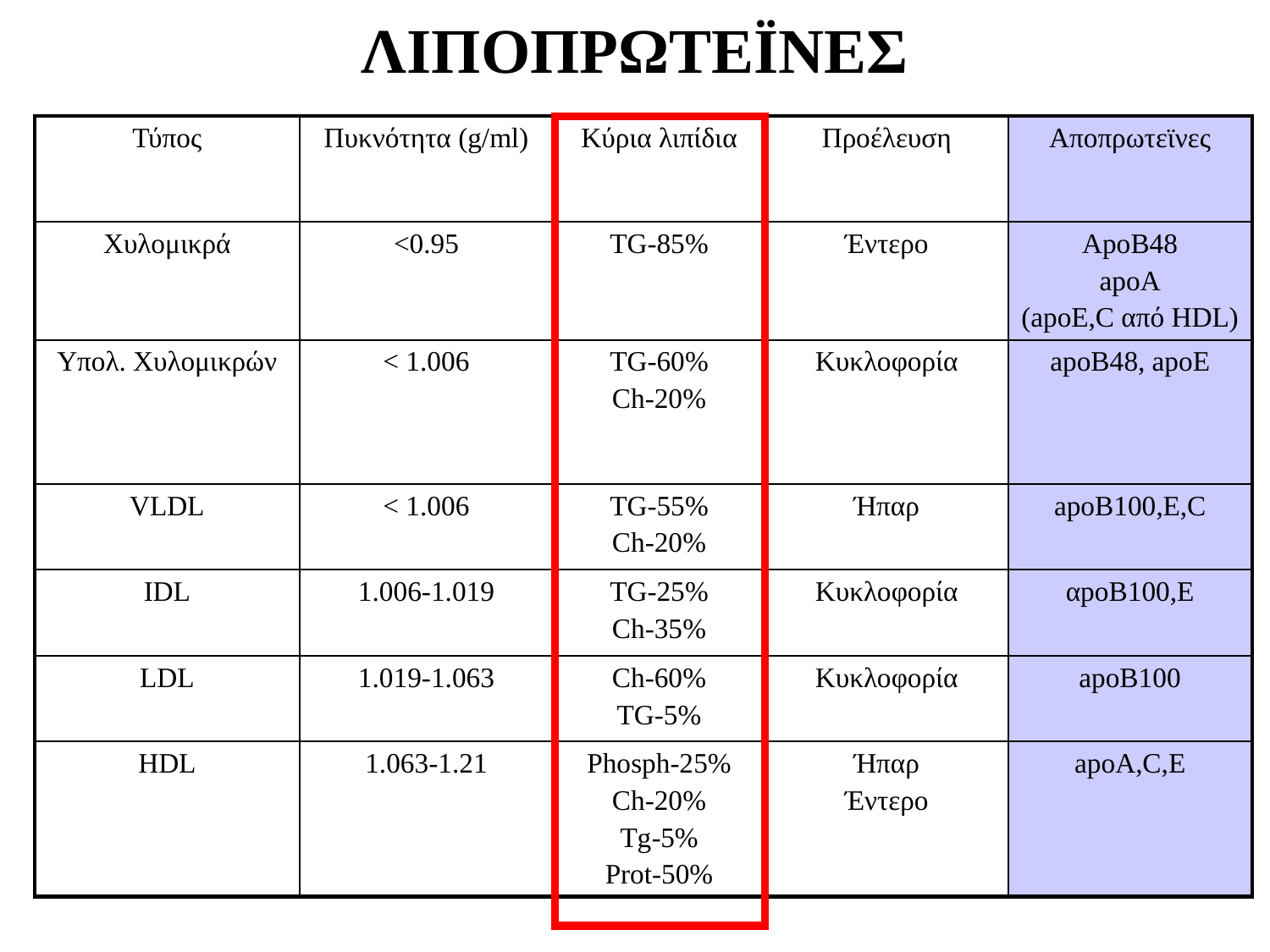

# ΛΙΠΟΠΡΩΤΕΪΝΕΣ
| Τύπος | Πυκνότητα (g/ml) | Κύρια λιπίδια | Προέλευση | Αποπρωτεϊνες |
| --- | --- | --- | --- | --- |
| Χυλομικρά | <0.95 | TG-85% | Έντερο | ApoB48 apoA (apoE,C από HDL) |
| Υπολ. Χυλομικρών | < 1.006 | TG-60% Ch-20% | Κυκλοφορία | apoB48, apoE |
| VLDL | < 1.006 | TG-55% Ch-20% | Ήπαρ | apoB100,E,C |
| IDL | 1.006-1.019 | TG-25% Ch-35% | Κυκλοφορία | αpoΒ100,E |
| LDL | 1.019-1.063 | Ch-60% TG-5% | Κυκλοφορία | apoB100 |
| HDL | 1.063-1.21 | Phosph-25% Ch-20% Tg-5% Prot-50% | Ήπαρ Έντερο | apoA,C,E |